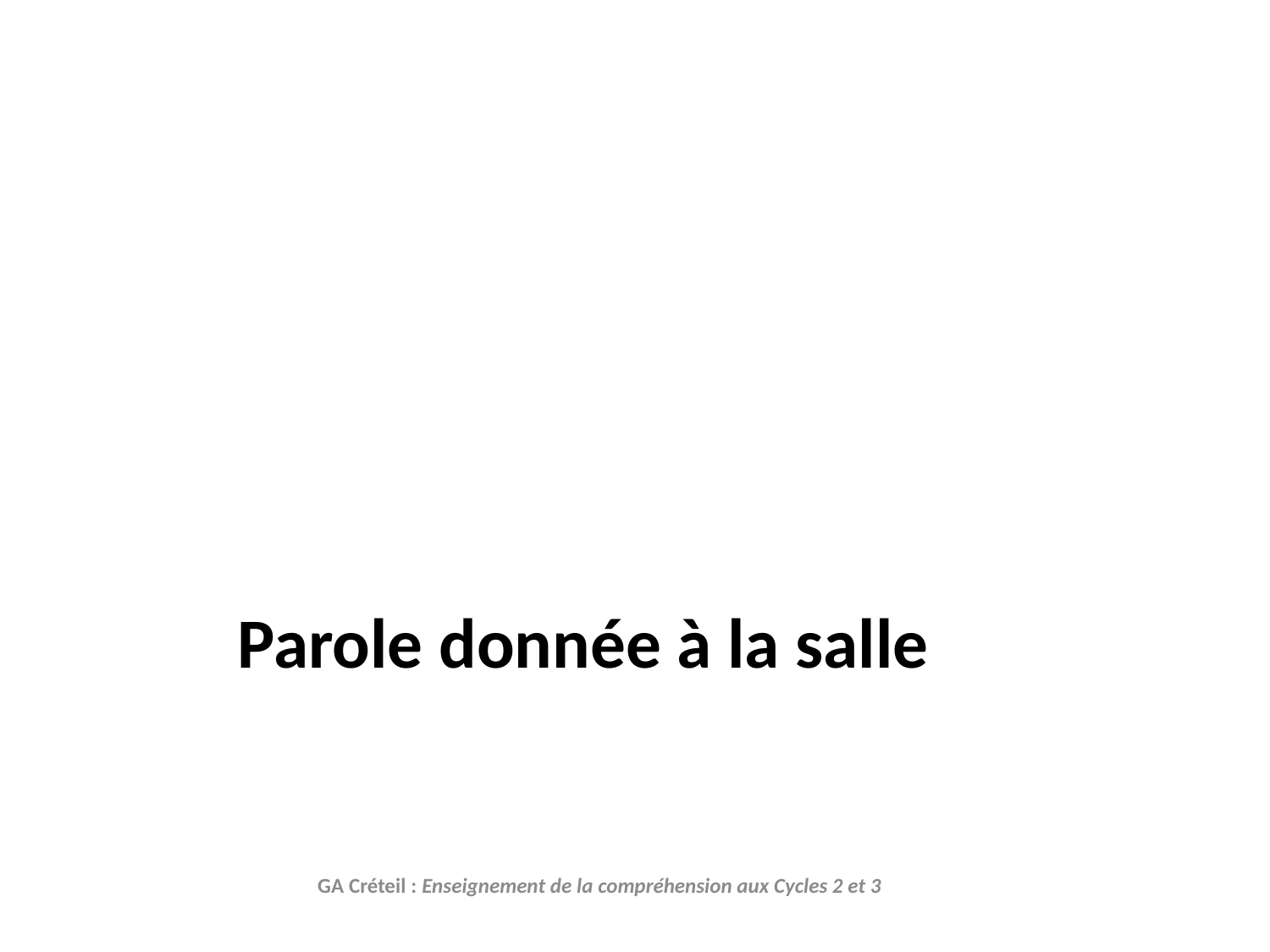

Parole donnée à la salle
GA Créteil : Enseignement de la compréhension aux Cycles 2 et 3